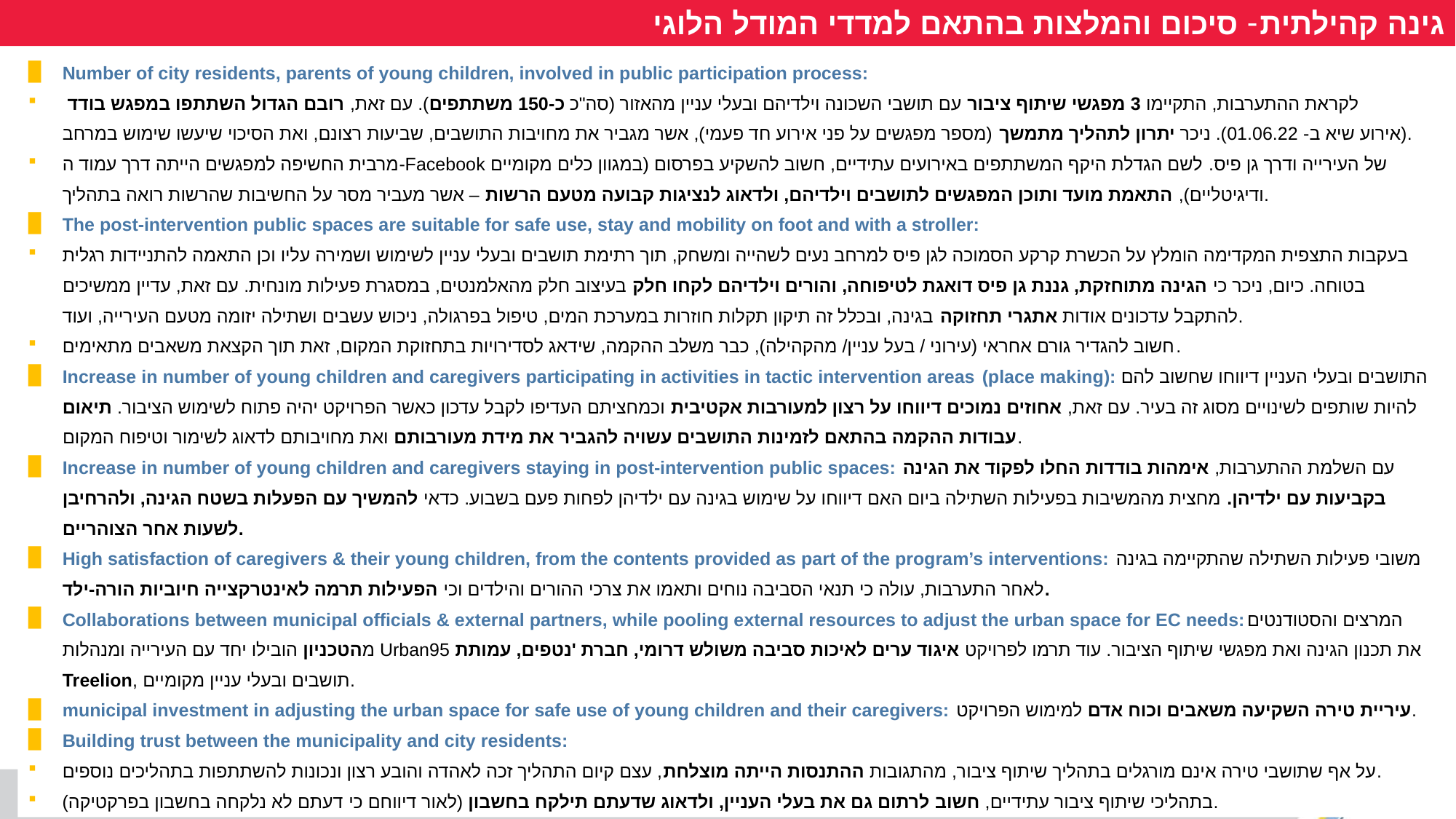

גינה קהילתית- סיכום והמלצות בהתאם למדדי המודל הלוגי
Number of city residents, parents of young children, involved in public participation process:
לקראת ההתערבות, התקיימו 3 מפגשי שיתוף ציבור עם תושבי השכונה וילדיהם ובעלי עניין מהאזור (סה"כ כ-150 משתתפים). עם זאת, רובם הגדול השתתפו במפגש בודד
(אירוע שיא ב- 01.06.22). ניכר יתרון לתהליך מתמשך (מספר מפגשים על פני אירוע חד פעמי), אשר מגביר את מחויבות התושבים, שביעות רצונם, ואת הסיכוי שיעשו שימוש במרחב.
מרבית החשיפה למפגשים הייתה דרך עמוד ה-Facebook של העירייה ודרך גן פיס. לשם הגדלת היקף המשתתפים באירועים עתידיים, חשוב להשקיע בפרסום (במגוון כלים מקומיים ודיגיטליים), התאמת מועד ותוכן המפגשים לתושבים וילדיהם, ולדאוג לנציגות קבועה מטעם הרשות – אשר מעביר מסר על החשיבות שהרשות רואה בתהליך.
The post-intervention public spaces are suitable for safe use, stay and mobility on foot and with a stroller:
בעקבות התצפית המקדימה הומלץ על הכשרת קרקע הסמוכה לגן פיס למרחב נעים לשהייה ומשחק, תוך רתימת תושבים ובעלי עניין לשימוש ושמירה עליו וכן התאמה להתניידות רגלית בטוחה. כיום, ניכר כי הגינה מתוחזקת, גננת גן פיס דואגת לטיפוחה, והורים וילדיהם לקחו חלק בעיצוב חלק מהאלמנטים, במסגרת פעילות מונחית. עם זאת, עדיין ממשיכים להתקבל עדכונים אודות אתגרי תחזוקה בגינה, ובכלל זה תיקון תקלות חוזרות במערכת המים, טיפול בפרגולה, ניכוש עשבים ושתילה יזומה מטעם העירייה, ועוד.
חשוב להגדיר גורם אחראי (עירוני / בעל עניין/ מהקהילה), כבר משלב ההקמה, שידאג לסדירויות בתחזוקת המקום, זאת תוך הקצאת משאבים מתאימים.
Increase in number of young children and caregivers participating in activities in tactic intervention areas (place making): התושבים ובעלי העניין דיווחו שחשוב להם להיות שותפים לשינויים מסוג זה בעיר. עם זאת, אחוזים נמוכים דיווחו על רצון למעורבות אקטיבית וכמחציתם העדיפו לקבל עדכון כאשר הפרויקט יהיה פתוח לשימוש הציבור. תיאום עבודות ההקמה בהתאם לזמינות התושבים עשויה להגביר את מידת מעורבותם ואת מחויבותם לדאוג לשימור וטיפוח המקום.
Increase in number of young children and caregivers staying in post-intervention public spaces: עם השלמת ההתערבות, אימהות בודדות החלו לפקוד את הגינה בקביעות עם ילדיהן. מחצית מהמשיבות בפעילות השתילה ביום האם דיווחו על שימוש בגינה עם ילדיהן לפחות פעם בשבוע. כדאי להמשיך עם הפעלות בשטח הגינה, ולהרחיבן לשעות אחר הצוהריים.
High satisfaction of caregivers & their young children, from the contents provided as part of the program’s interventions: משובי פעילות השתילה שהתקיימה בגינה לאחר התערבות, עולה כי תנאי הסביבה נוחים ותאמו את צרכי ההורים והילדים וכי הפעילות תרמה לאינטרקצייה חיוביות הורה-ילד.
Collaborations between municipal officials & external partners, while pooling external resources to adjust the urban space for EC needs:המרצים והסטודנטים מהטכניון הובילו יחד עם העירייה ומנהלות Urban95 את תכנון הגינה ואת מפגשי שיתוף הציבור. עוד תרמו לפרויקט איגוד ערים לאיכות סביבה משולש דרומי, חברת 'נטפים, עמותת Treelion, תושבים ובעלי עניין מקומיים.
municipal investment in adjusting the urban space for safe use of young children and their caregivers: עיריית טירה השקיעה משאבים וכוח אדם למימוש הפרויקט.
Building trust between the municipality and city residents:
על אף שתושבי טירה אינם מורגלים בתהליך שיתוף ציבור, מהתגובות ההתנסות הייתה מוצלחת, עצם קיום התהליך זכה לאהדה והובע רצון ונכונות להשתתפות בתהליכים נוספים.
בתהליכי שיתוף ציבור עתידיים, חשוב לרתום גם את בעלי העניין, ולדאוג שדעתם תילקח בחשבון (לאור דיווחם כי דעתם לא נלקחה בחשבון בפרקטיקה).
20